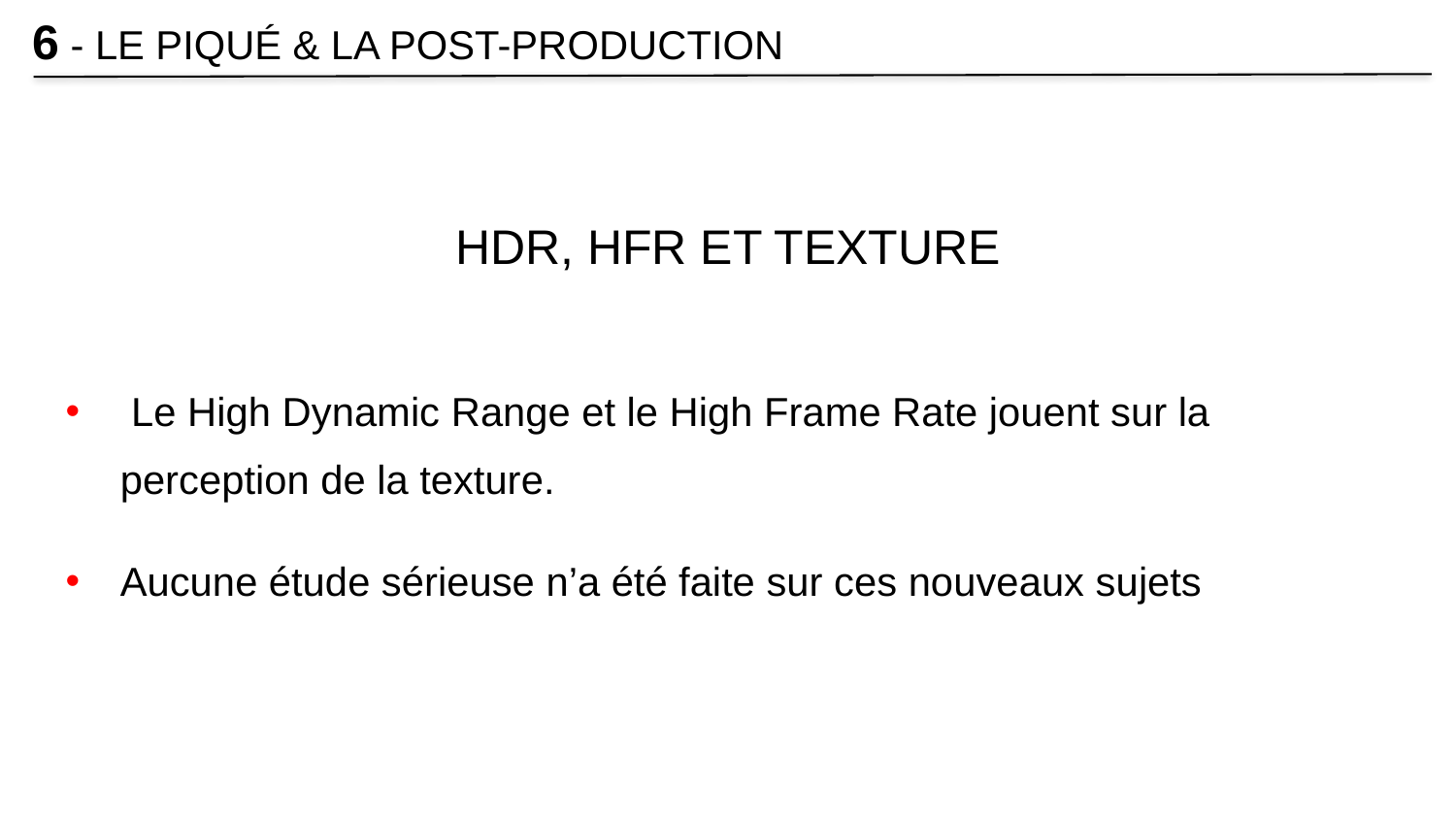

6 - LE PIQUÉ & LA POST-PRODUCTION
HDR, HFR ET TEXTURE
 Le High Dynamic Range et le High Frame Rate jouent sur la perception de la texture.

Aucune étude sérieuse n’a été faite sur ces nouveaux sujets